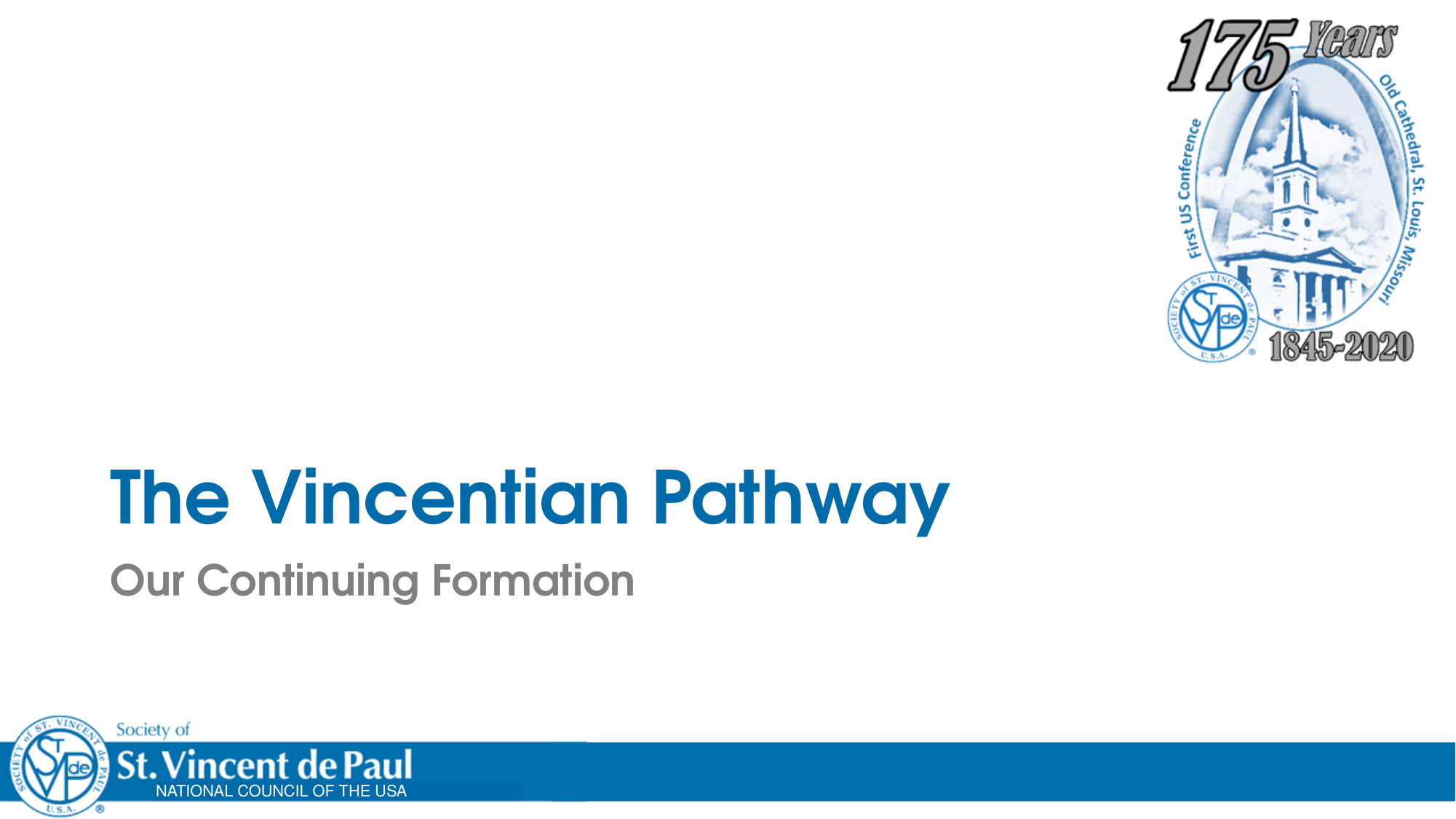

# The Vincentian Pathway
Our Continuing Formation